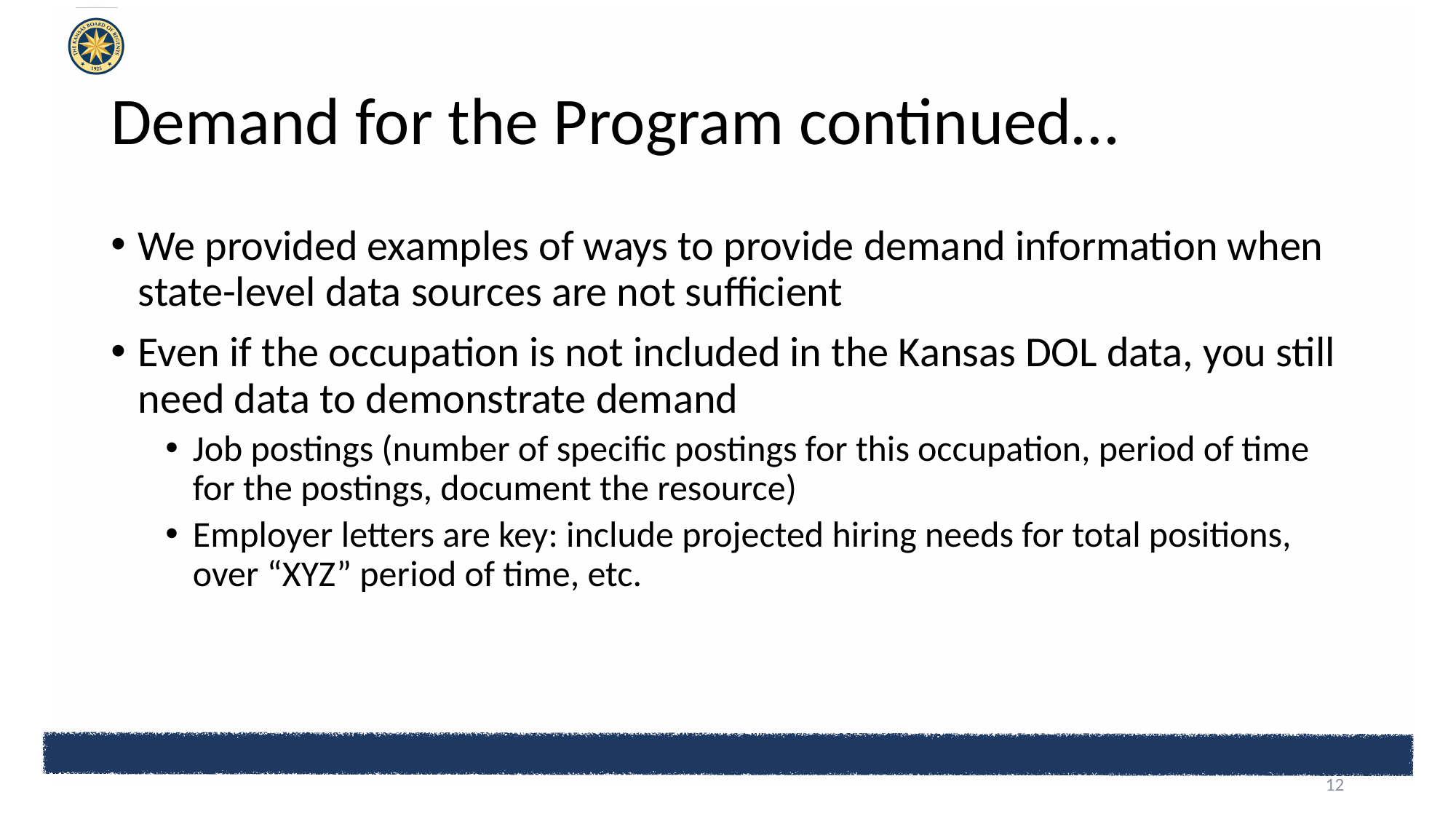

# Demand for the Program continued…
We provided examples of ways to provide demand information when state-level data sources are not sufficient
Even if the occupation is not included in the Kansas DOL data, you still need data to demonstrate demand
Job postings (number of specific postings for this occupation, period of time for the postings, document the resource)
Employer letters are key: include projected hiring needs for total positions, over “XYZ” period of time, etc.
12